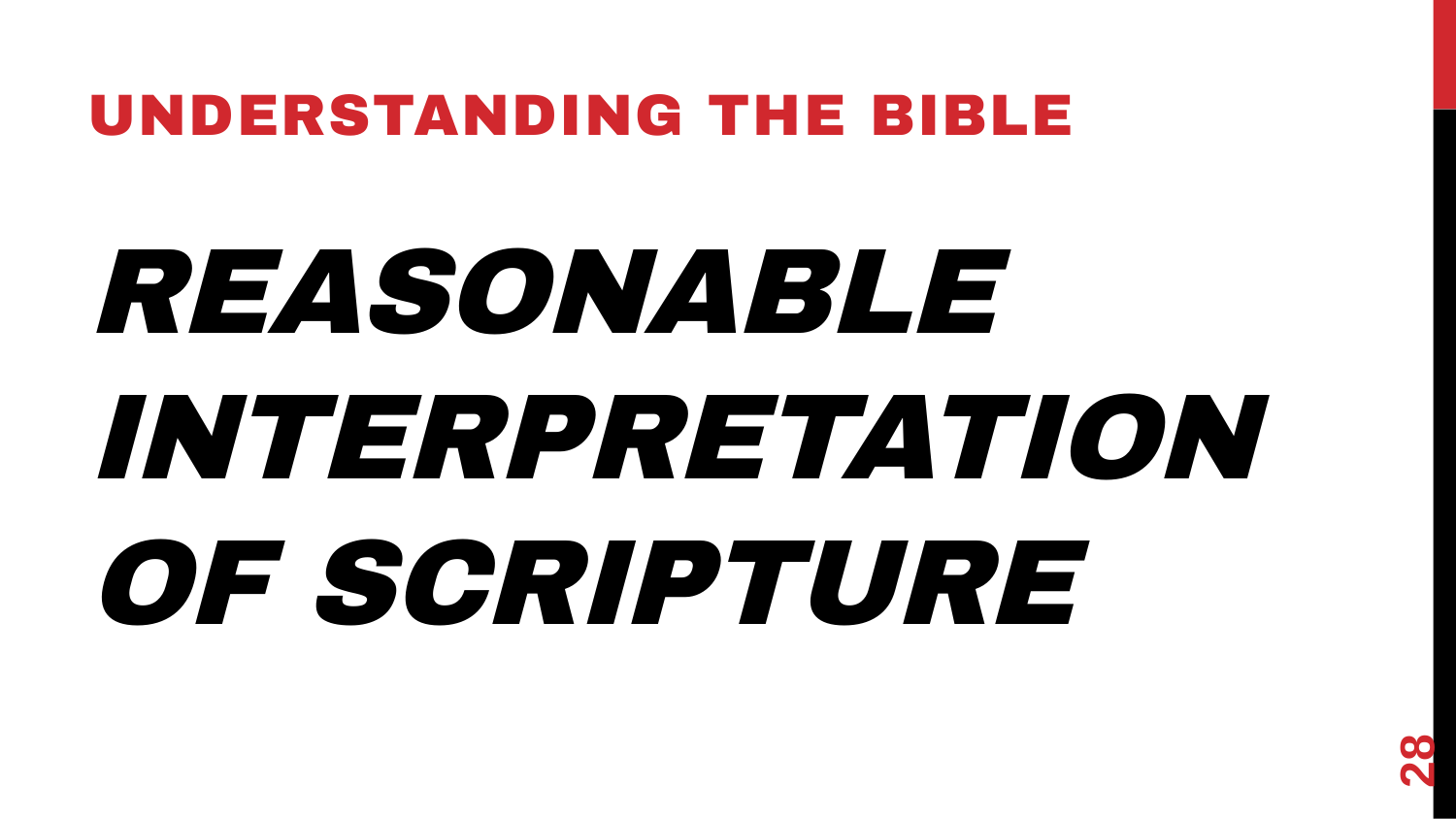

Understanding the Bible
# Reasonable interpretation of Scripture
28